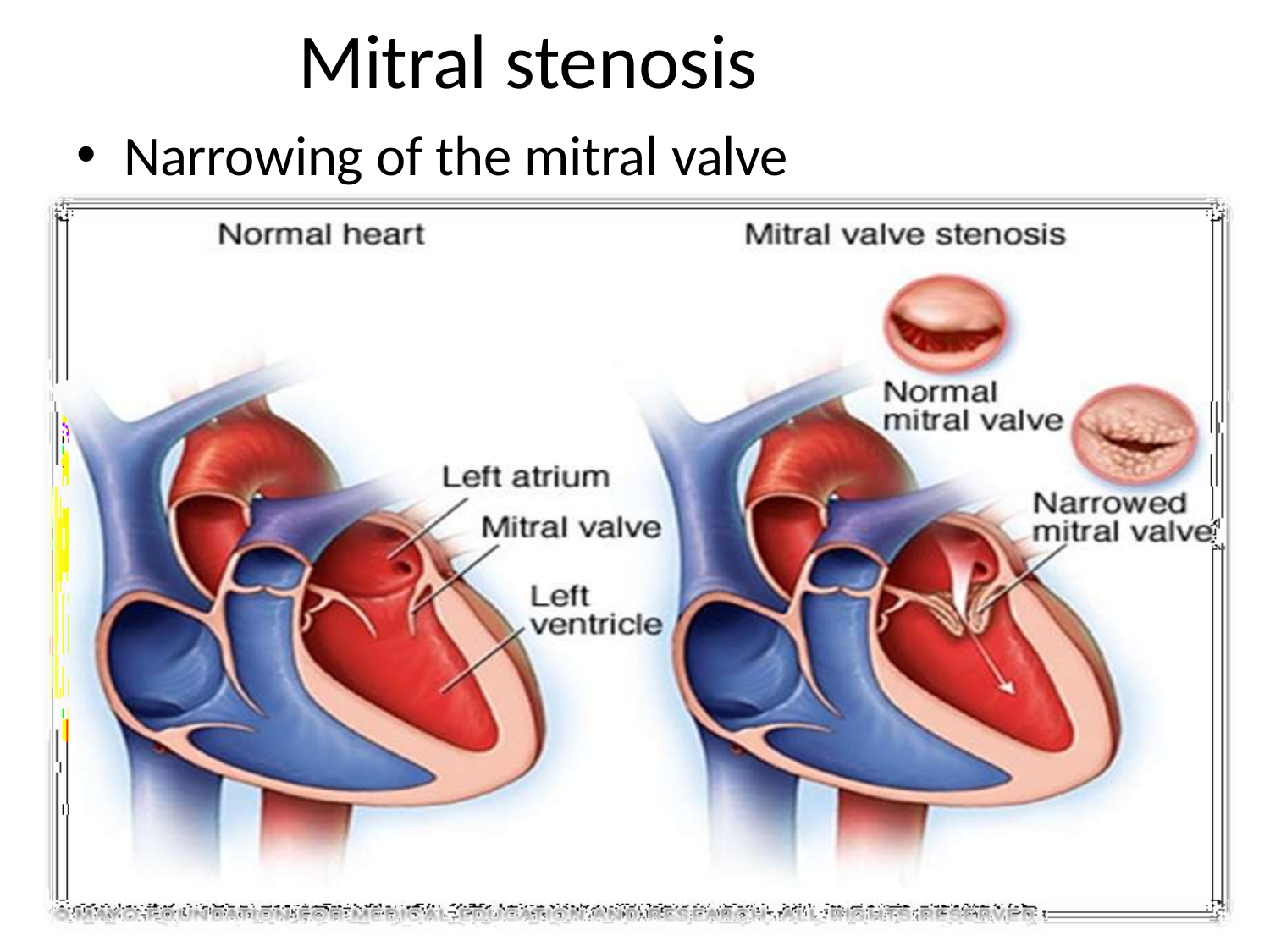

# Mitral stenosis
Narrowing of the mitral valve